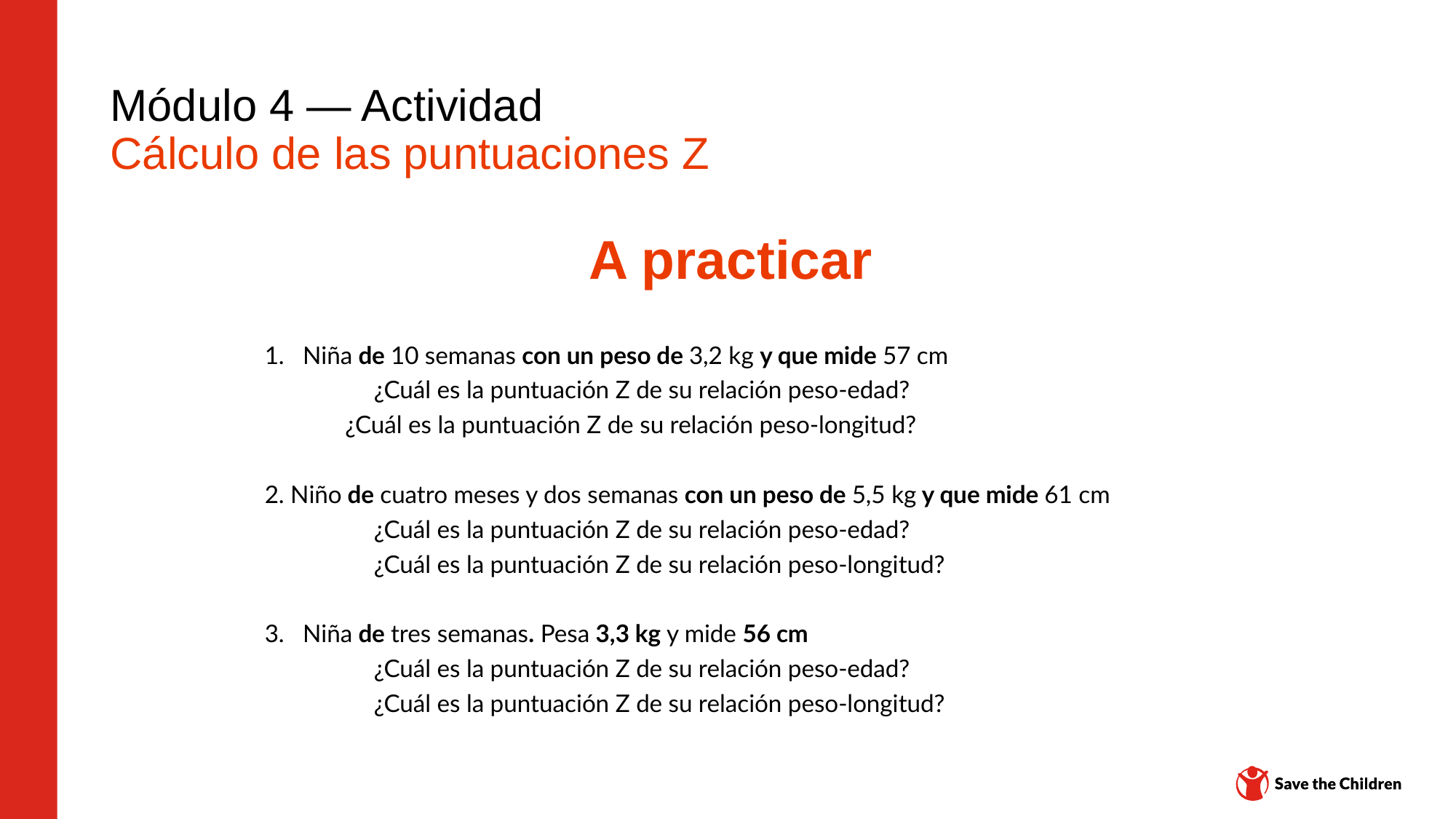

# Módulo 4 — Actividad Cálculo de las puntuaciones Z
A practicar
1.   Niña de 10 semanas con un peso de 3,2 kg y que mide 57 cm
	¿Cuál es la puntuación Z de su relación peso-edad?
             ¿Cuál es la puntuación Z de su relación peso-longitud?

2. Niño de cuatro meses y dos semanas con un peso de 5,5 kg y que mide 61 cm
	¿Cuál es la puntuación Z de su relación peso-edad?
	¿Cuál es la puntuación Z de su relación peso-longitud?

3.   Niña de tres semanas. Pesa 3,3 kg y mide 56 cm
	¿Cuál es la puntuación Z de su relación peso-edad?
	¿Cuál es la puntuación Z de su relación peso-longitud?
Centro de contenidos: CH1304412